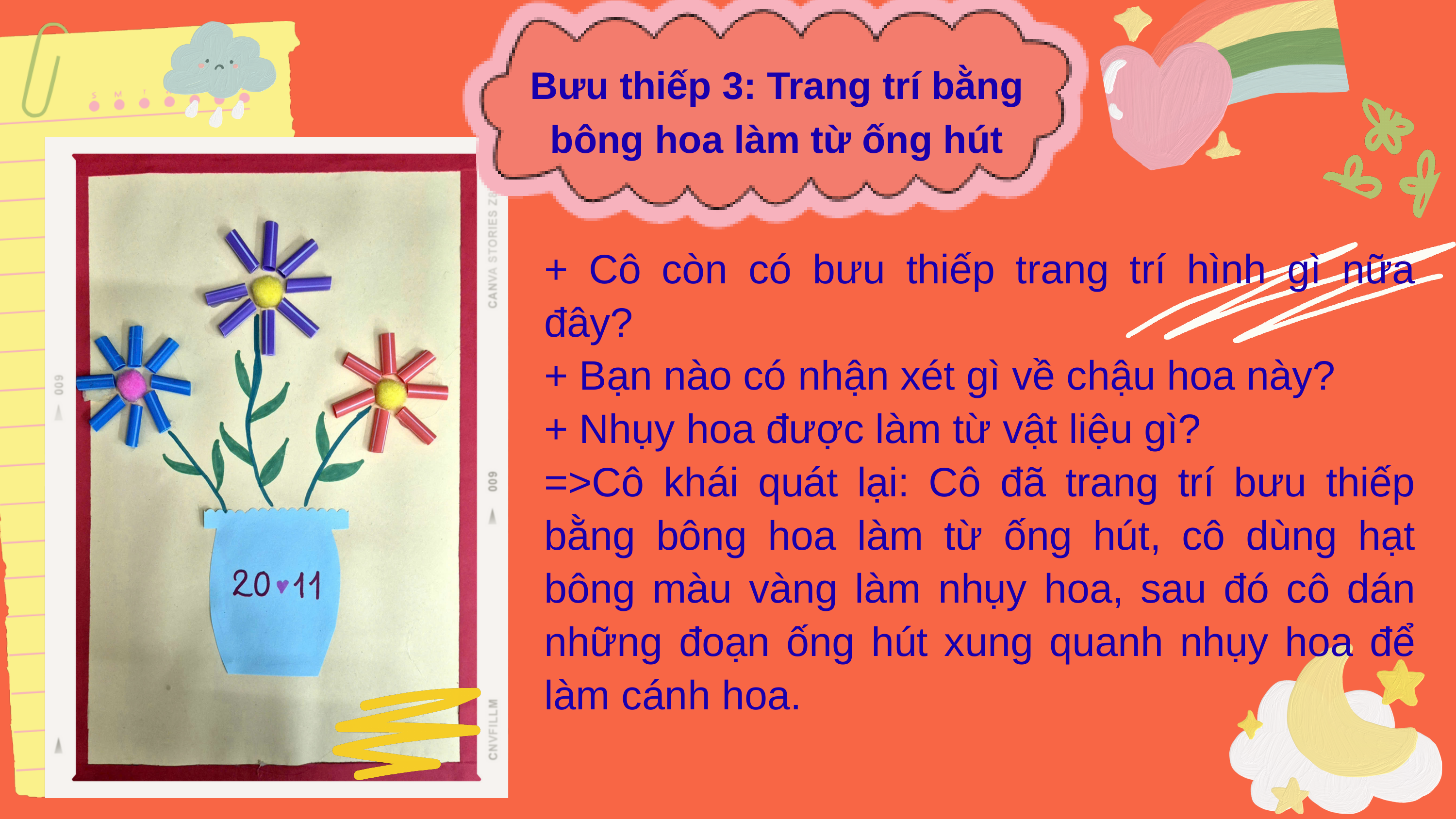

Bưu thiếp 3: Trang trí bằng bông hoa làm từ ống hút

+ Cô còn có bưu thiếp trang trí hình gì nữa đây?
+ Bạn nào có nhận xét gì về chậu hoa này?
+ Nhụy hoa được làm từ vật liệu gì?
=>Cô khái quát lại: Cô đã trang trí bưu thiếp bằng bông hoa làm từ ống hút, cô dùng hạt bông màu vàng làm nhụy hoa, sau đó cô dán những đoạn ống hút xung quanh nhụy hoa để làm cánh hoa.